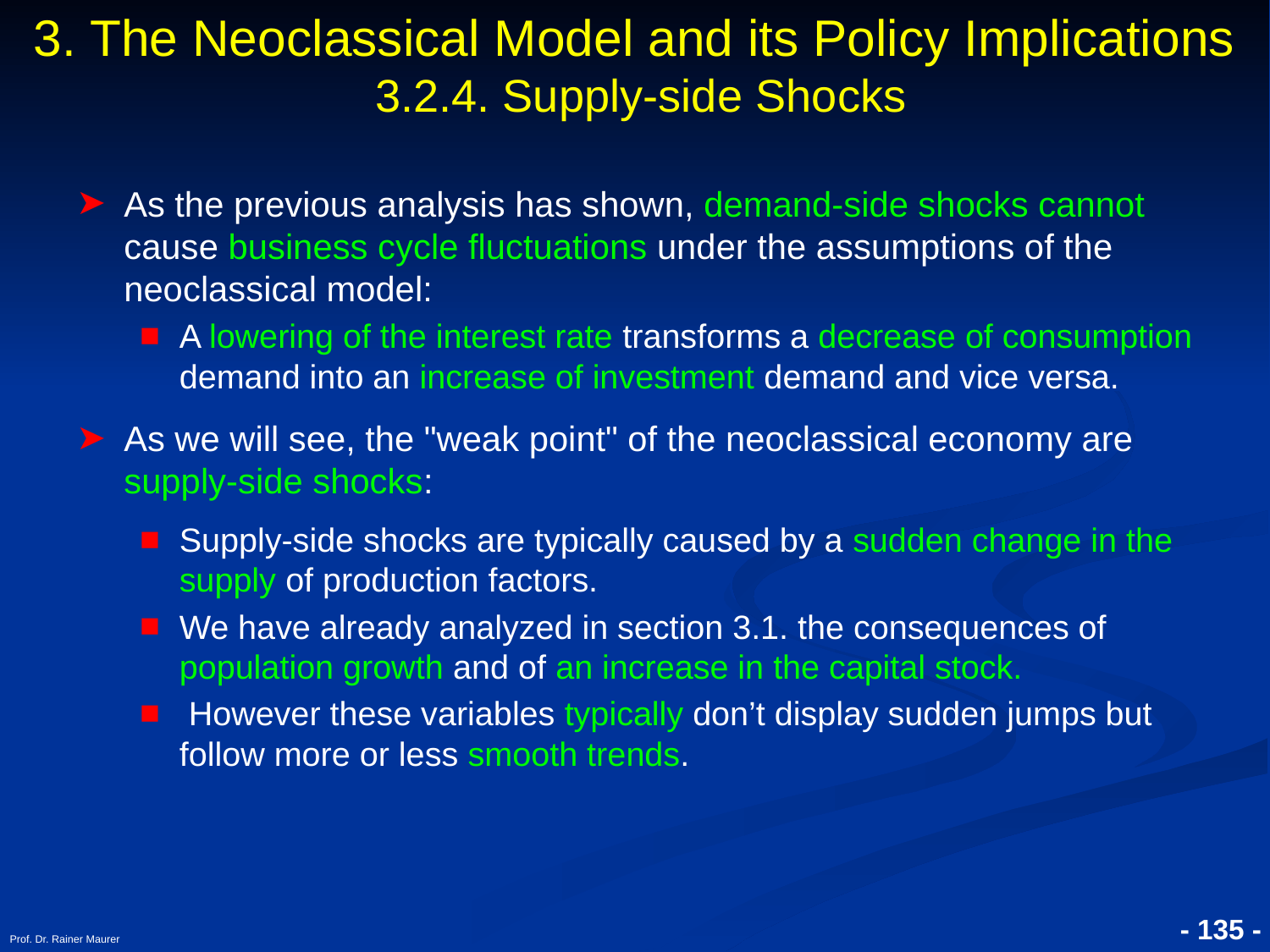

3. The Neoclassical Model and its Policy Implications
 3.2.4. Supply-side Shocks
As the previous analysis has shown, demand-side shocks cannot cause business cycle fluctuations under the assumptions of the neoclassical model:
A lowering of the interest rate transforms a decrease of consumption demand into an increase of investment demand and vice versa.

As we will see, the "weak point" of the neoclassical economy are supply-side shocks:

Supply-side shocks are typically caused by a sudden change in the supply of production factors.
We have already analyzed in section 3.1. the consequences of population growth and of an increase in the capital stock.
 However these variables typically don’t display sudden jumps but follow more or less smooth trends.

Prof. Dr. Rainer Maurer
- 135 -